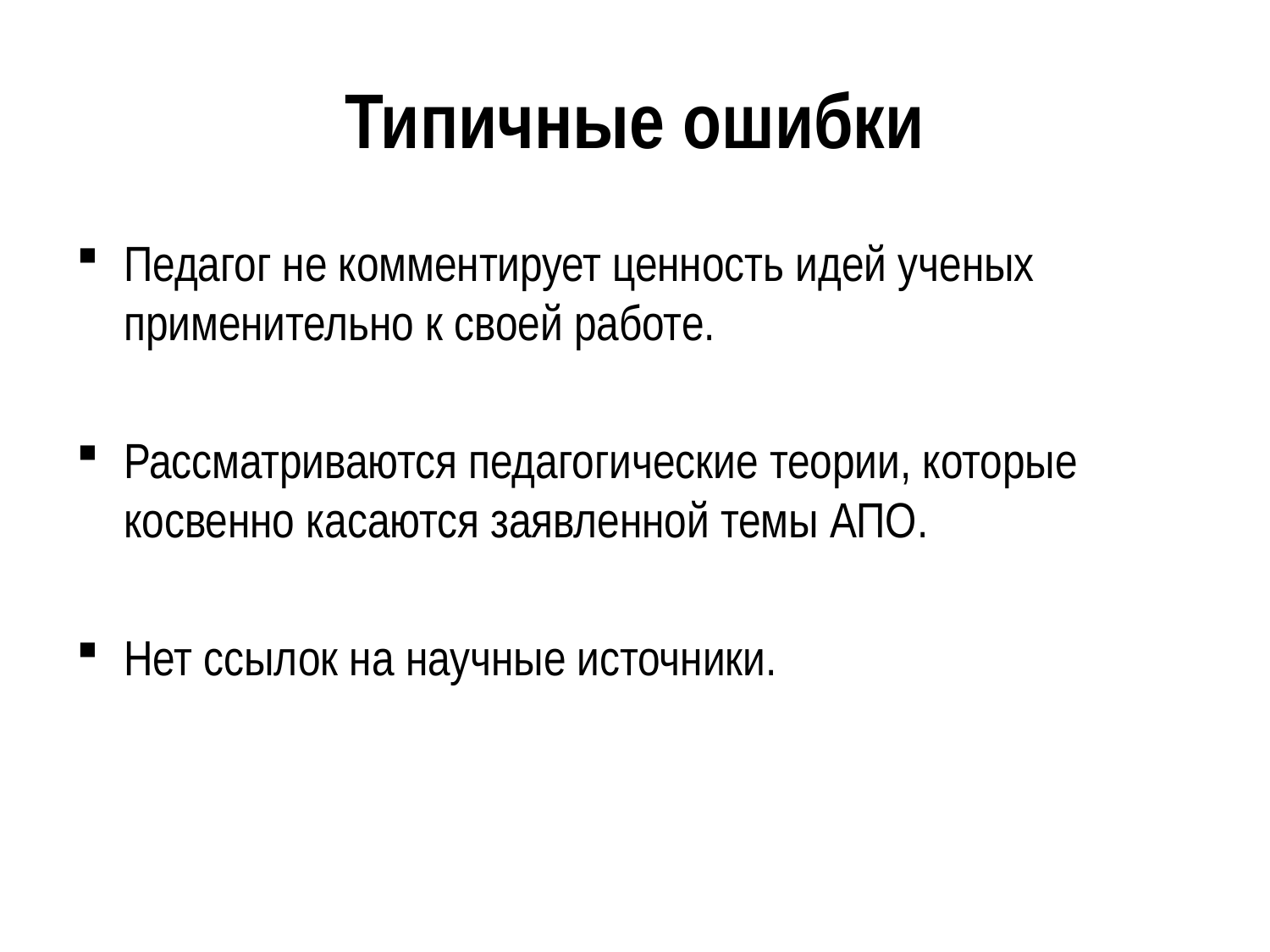

# Типичные ошибки
Педагог не комментирует ценность идей ученых применительно к своей работе.

Рассматриваются педагогические теории, которые косвенно касаются заявленной темы АПО.

Нет ссылок на научные источники.